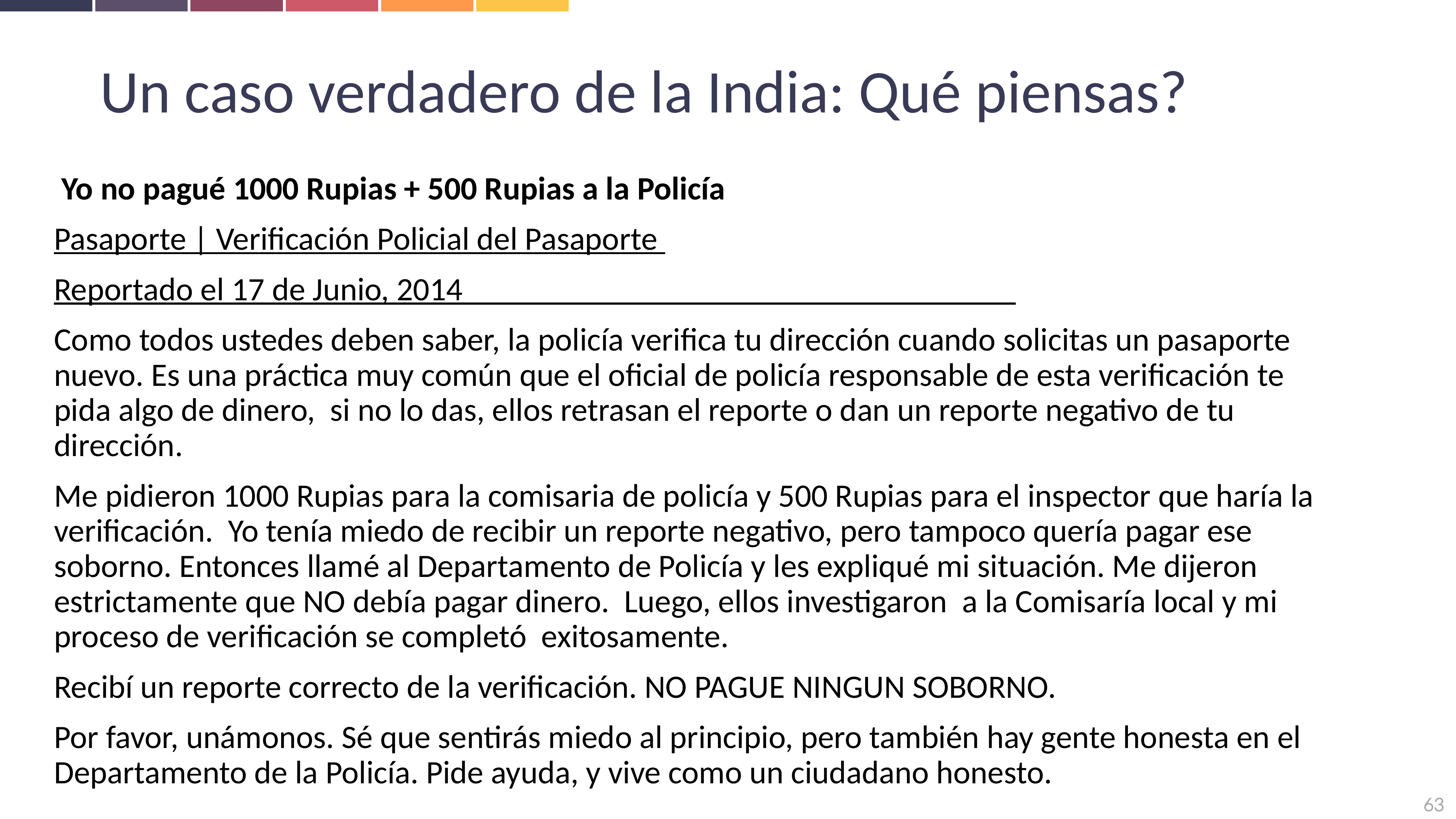

Un caso verdadero de la India: Qué piensas?
 Yo no pagué 1000 Rupias + 500 Rupias a la Policía
Pasaporte | Verificación Policial del Pasaporte
Reportado el 17 de Junio, 2014
Como todos ustedes deben saber, la policía verifica tu dirección cuando solicitas un pasaporte nuevo. Es una práctica muy común que el oficial de policía responsable de esta verificación te pida algo de dinero,  si no lo das, ellos retrasan el reporte o dan un reporte negativo de tu dirección.
Me pidieron 1000 Rupias para la comisaria de policía y 500 Rupias para el inspector que haría la verificación.  Yo tenía miedo de recibir un reporte negativo, pero tampoco quería pagar ese soborno. Entonces llamé al Departamento de Policía y les expliqué mi situación. Me dijeron estrictamente que NO debía pagar dinero.  Luego, ellos investigaron  a la Comisaría local y mi proceso de verificación se completó  exitosamente.
Recibí un reporte correcto de la verificación. NO PAGUE NINGUN SOBORNO.
Por favor, unámonos. Sé que sentirás miedo al principio, pero también hay gente honesta en el Departamento de la Policía. Pide ayuda, y vive como un ciudadano honesto.